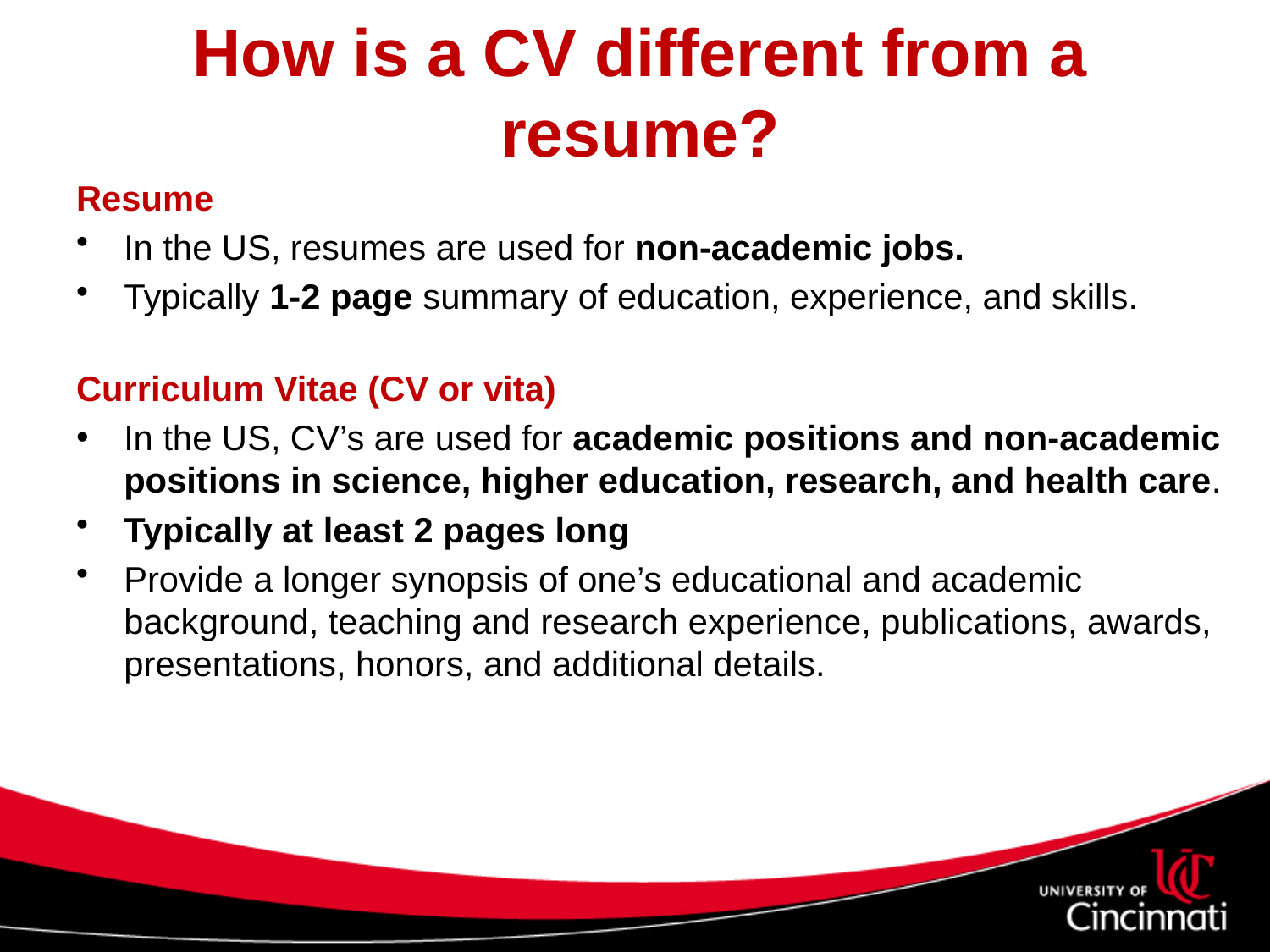

# How is a CV different from a resume?
Resume
In the US, resumes are used for non-academic jobs.
Typically 1-2 page summary of education, experience, and skills.
Curriculum Vitae (CV or vita)
In the US, CV’s are used for academic positions and non-academic positions in science, higher education, research, and health care.
Typically at least 2 pages long
Provide a longer synopsis of one’s educational and academic background, teaching and research experience, publications, awards, presentations, honors, and additional details.